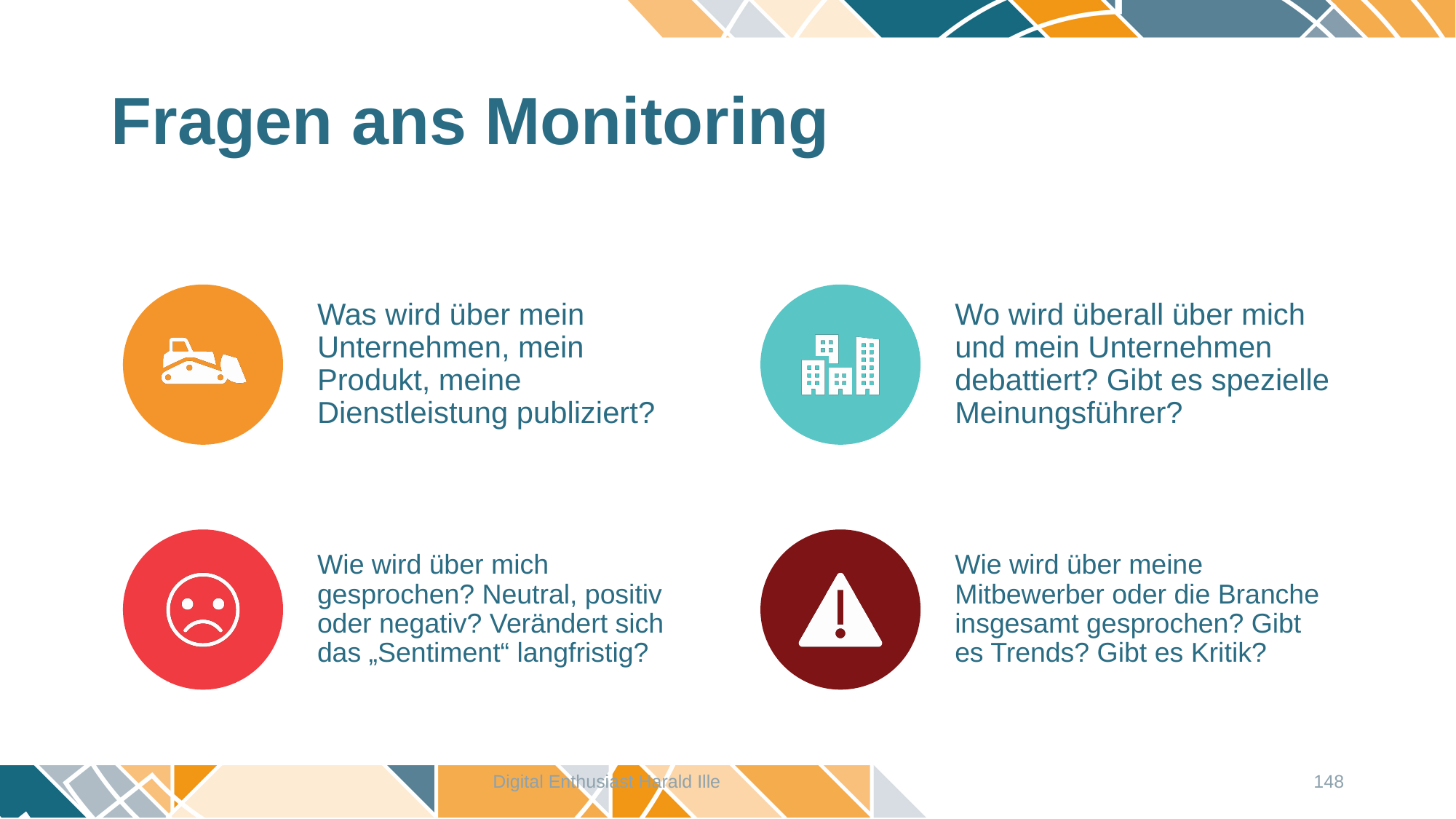

# Fragen ans Monitoring
Was wird über mein Unternehmen, mein Produkt, meine Dienstleistung publiziert?
Wo wird überall über mich und mein Unternehmen debattiert? Gibt es spezielle Meinungsführer?
Wie wird über mich gesprochen? Neutral, positiv oder negativ? Verändert sich das „Sentiment“ langfristig?
Wie wird über meine Mitbewerber oder die Branche insgesamt gesprochen? Gibt es Trends? Gibt es Kritik?
Digital Enthusiast Harald Ille
148